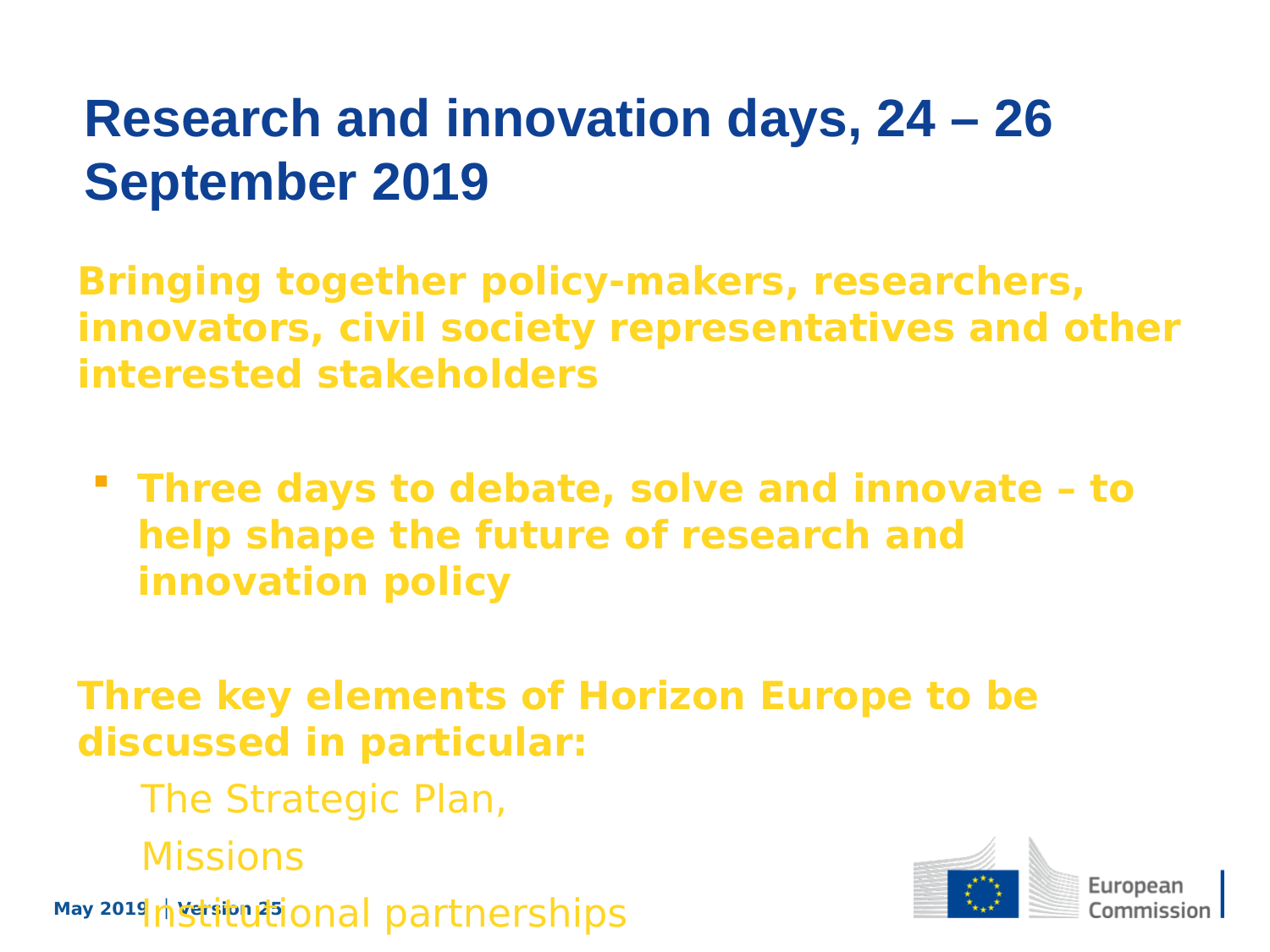

Research and innovation days, 24 – 26 September 2019
Bringing together policy-makers, researchers, innovators, civil society representatives and other interested stakeholders

Three days to debate, solve and innovate – to help shape the future of research and innovation policy

Three key elements of Horizon Europe to be discussed in particular:
The Strategic Plan,
Missions
Institutional partnerships